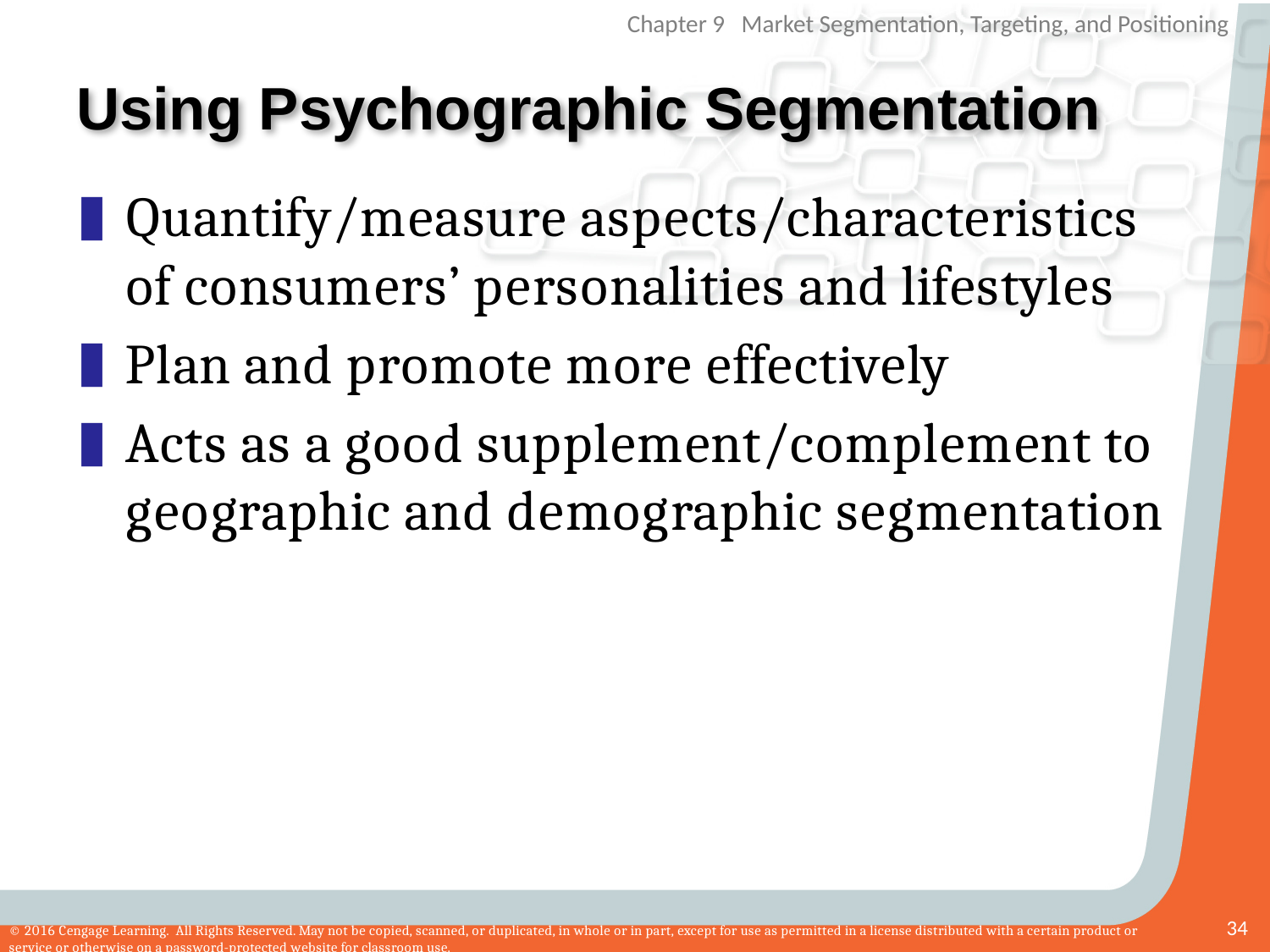

# Using Psychographic Segmentation
Quantify/measure aspects/characteristics of consumers’ personalities and lifestyles
Plan and promote more effectively
Acts as a good supplement/complement to geographic and demographic segmentation

34